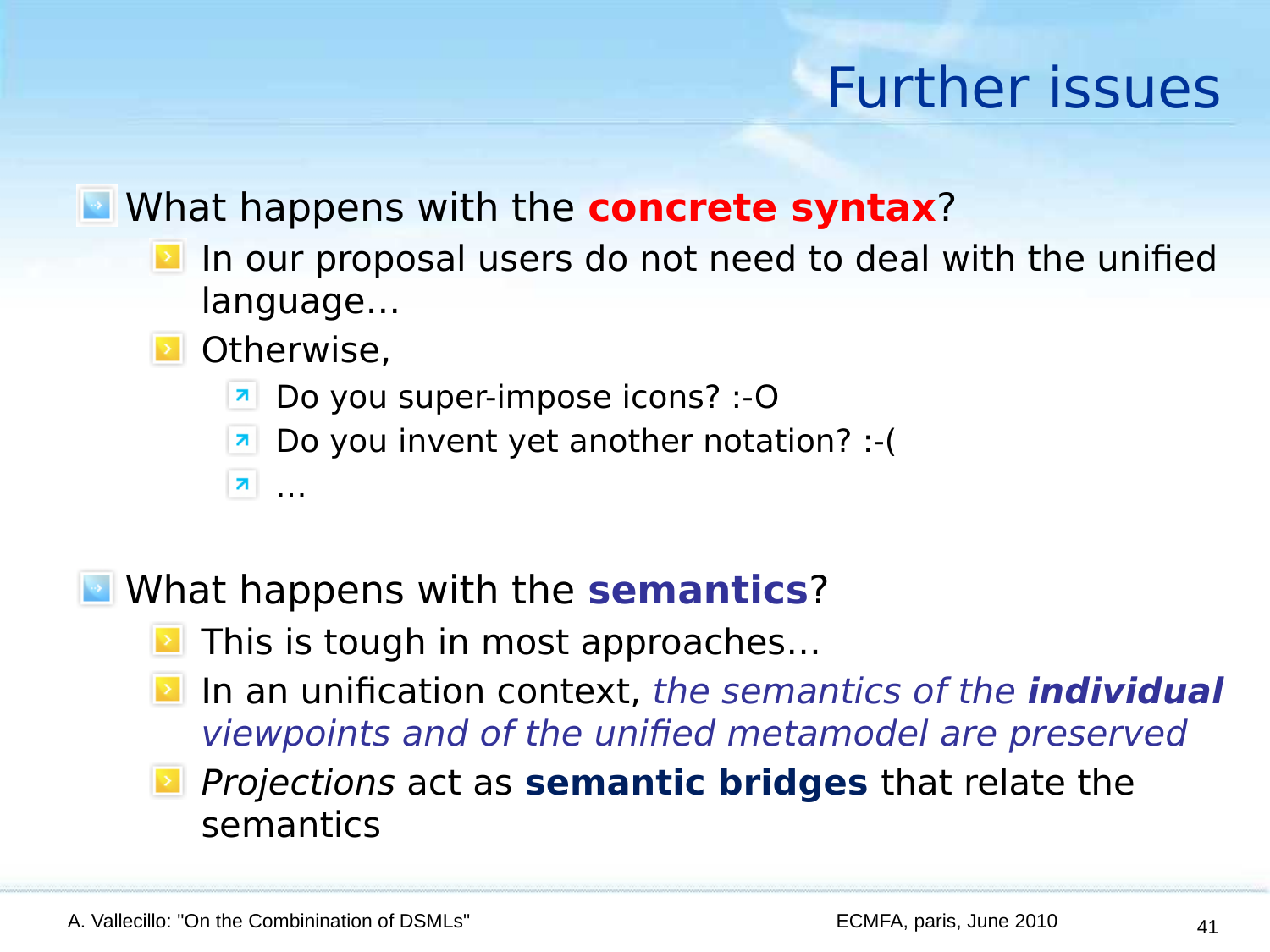

# Further issues
What happens with the concrete syntax?
In our proposal users do not need to deal with the unified language…
Otherwise,
Do you super-impose icons? :-O
Do you invent yet another notation? :-(
…

What happens with the semantics?
This is tough in most approaches…
In an unification context, the semantics of the individual viewpoints and of the unified metamodel are preserved
Projections act as semantic bridges that relate the semantics

A. Vallecillo: "On the Combinination of DSMLs"
ECMFA, paris, June 2010
41